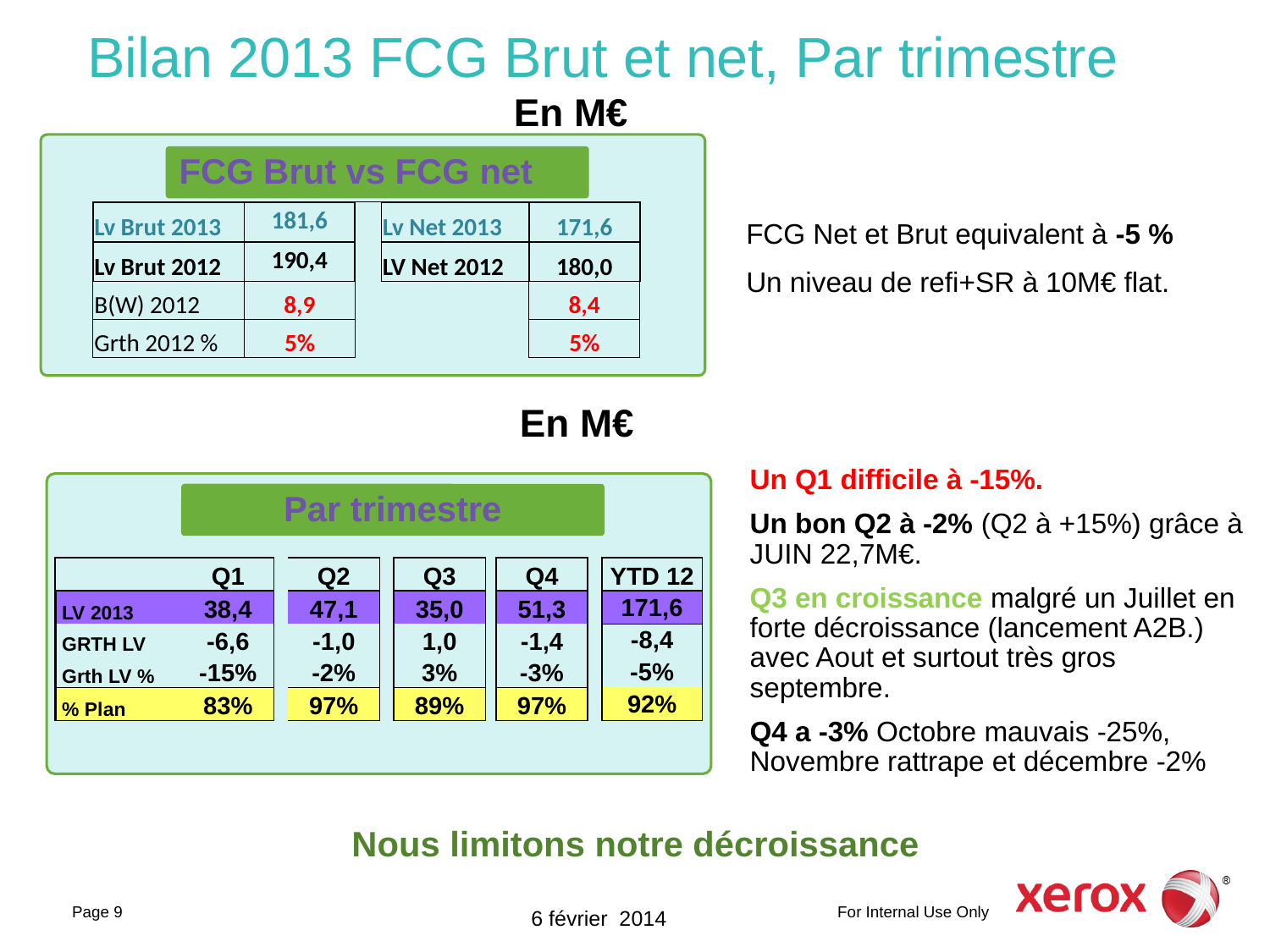

# Bilan 2013 FCG Brut et net, Par trimestre
En M€

FCG Brut vs FCG net
| Lv Brut 2013 | 181,6 |  | Lv Net 2013 | 171,6 |
| --- | --- | --- | --- | --- |
| Lv Brut 2012 | 190,4 |  | LV Net 2012 | 180,0 |
| B(W) 2012 | 8,9 |  |  | 8,4 |
| Grth 2012 % | 5% |  |  | 5% |
FCG Net et Brut equivalent à -5 %
Un niveau de refi+SR à 10M€ flat.
En M€

Un Q1 difficile à -15%.
Un bon Q2 à -2% (Q2 à +15%) grâce à JUIN 22,7M€.
Q3 en croissance malgré un Juillet en forte décroissance (lancement A2B.) avec Aout et surtout très gros septembre.
Q4 a -3% Octobre mauvais -25%, Novembre rattrape et décembre -2%

Par trimestre
|  | Q1 |  | Q2 |  | Q3 |  | Q4 |  | YTD 12 |
| --- | --- | --- | --- | --- | --- | --- | --- | --- | --- |
| LV 2013 | 38,4 |  | 47,1 |  | 35,0 |  | 51,3 |  | 171,6 |
| GRTH LV | -6,6 |  | -1,0 |  | 1,0 |  | -1,4 |  | -8,4 |
| Grth LV % | -15% |  | -2% |  | 3% |  | -3% |  | -5% |
| % Plan | 83% |  | 97% |  | 89% |  | 97% |  | 92% |
Nous limitons notre décroissance
Page 9
For Internal Use Only
6 février  2014